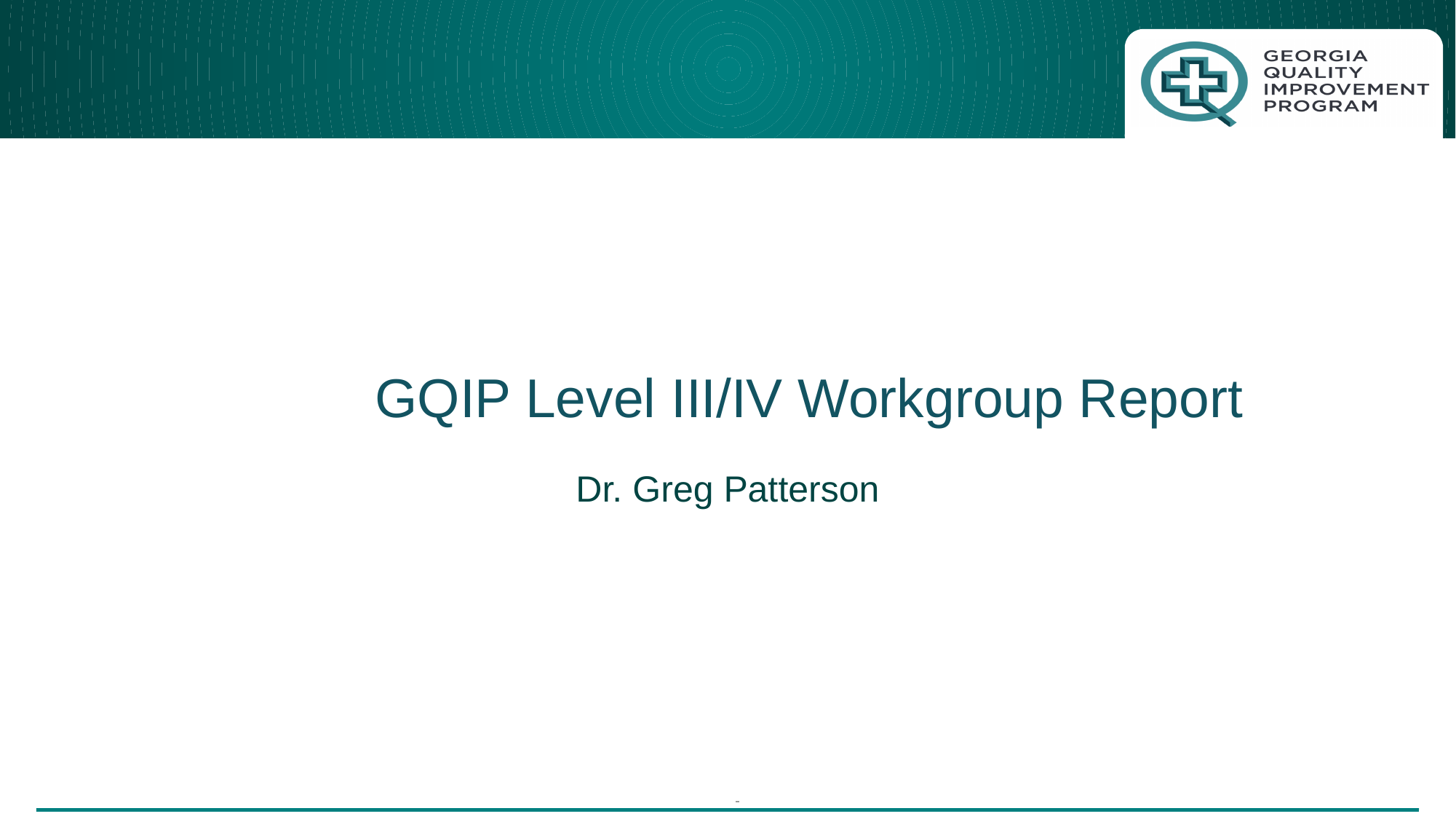

# GGQIPGQIP Level III/IV Workgroup Report
Dr. Greg Patterson